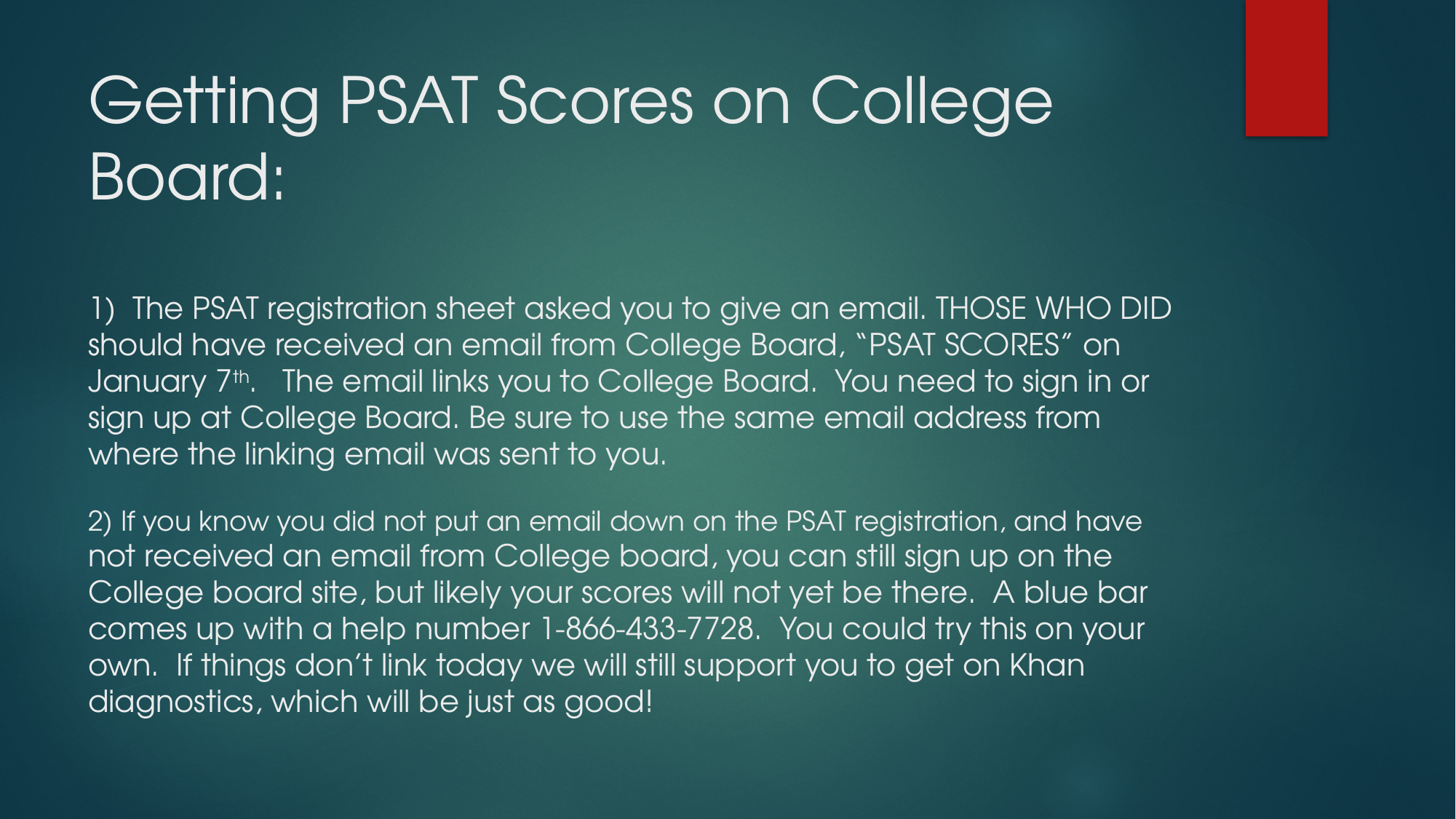

# Getting PSAT Scores on College Board: 1)  The PSAT registration sheet asked you to give an email. THOSE WHO DID should have received an email from College Board, “PSAT SCORES” on January 7th.   The email links you to College Board.  You need to sign in or sign up at College Board. Be sure to use the same email address from where the linking email was sent to you. 2) If you know you did not put an email down on the PSAT registration, and have not received an email from College board, you can still sign up on the College board site, but likely your scores will not yet be there.  A blue bar comes up with a help number 1-866-433-7728.  You could try this on your own.  If things don’t link today we will still support you to get on Khan diagnostics, which will be just as good!